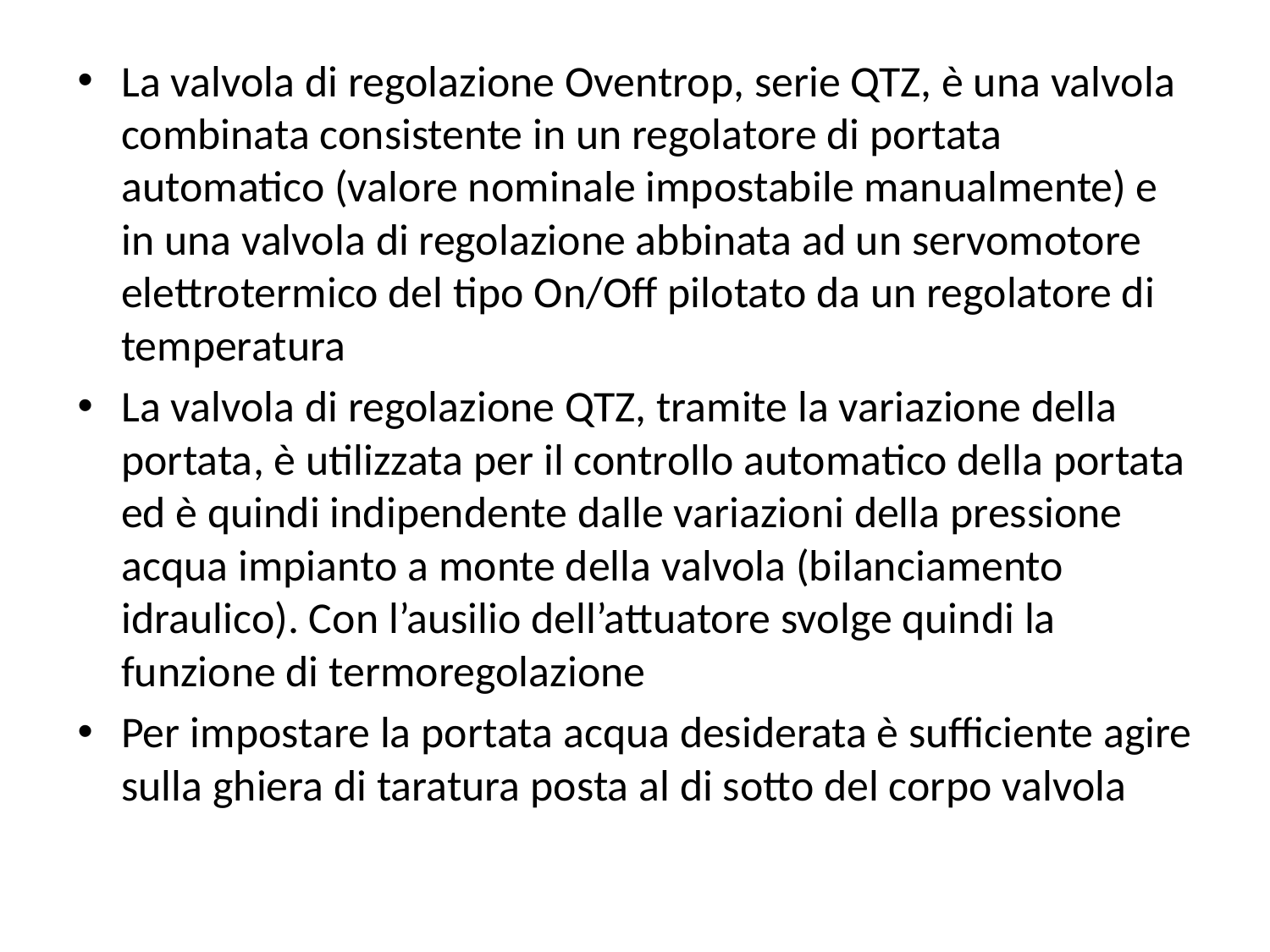

La valvola di regolazione Oventrop, serie QTZ, è una valvola combinata consistente in un regolatore di portata automatico (valore nominale impostabile manualmente) e in una valvola di regolazione abbinata ad un servomotore elettrotermico del tipo On/Off pilotato da un regolatore di temperatura
La valvola di regolazione QTZ, tramite la variazione della portata, è utilizzata per il controllo automatico della portata ed è quindi indipendente dalle variazioni della pressione acqua impianto a monte della valvola (bilanciamento idraulico). Con l’ausilio dell’attuatore svolge quindi la funzione di termoregolazione
Per impostare la portata acqua desiderata è sufficiente agire sulla ghiera di taratura posta al di sotto del corpo valvola